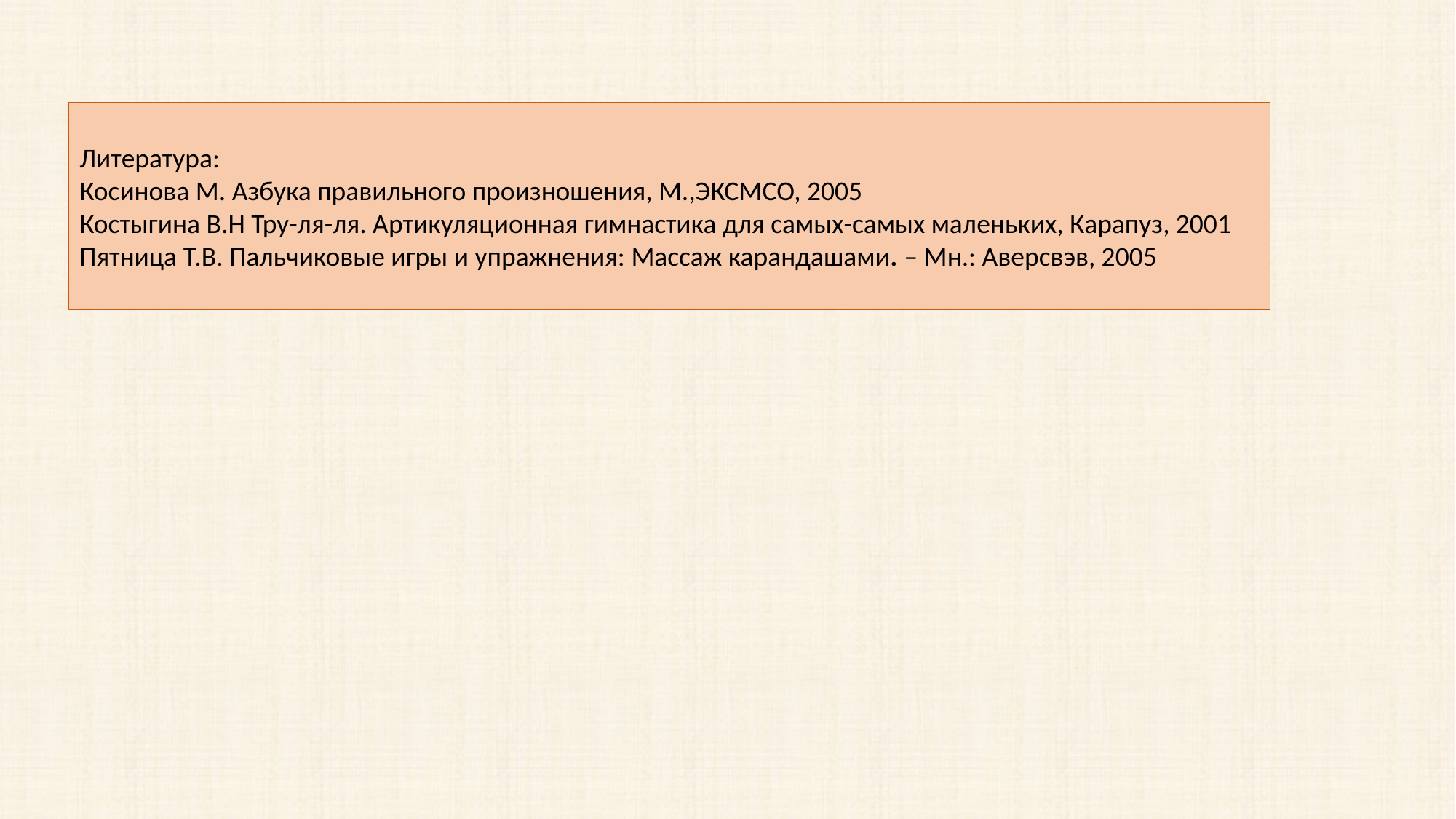

Литература:
Косинова М. Азбука правильного произношения, М.,ЭКСМСО, 2005
Костыгина В.Н Тру-ля-ля. Артикуляционная гимнастика для самых-самых маленьких, Карапуз, 2001
Пятница Т.В. Пальчиковые игры и упражнения: Массаж карандашами. – Мн.: Аверсвэв, 2005